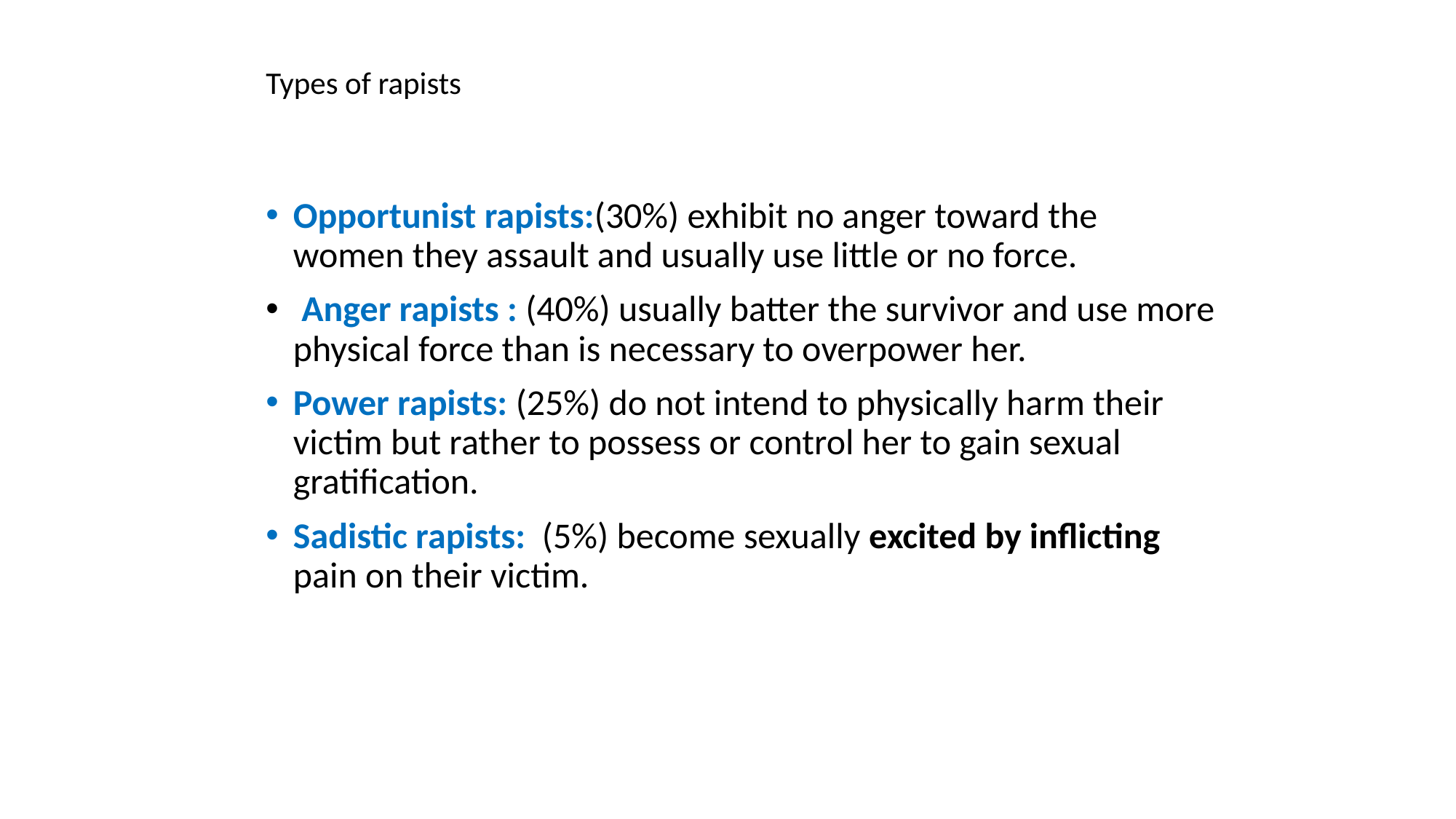

# Types of rapists
Opportunist rapists:(30%) exhibit no anger toward the women they assault and usually use little or no force.
 Anger rapists : (40%) usually batter the survivor and use more physical force than is necessary to overpower her.
Power rapists: (25%) do not intend to physically harm their victim but rather to possess or control her to gain sexual gratification.
Sadistic rapists:  (5%) become sexually excited by inflicting pain on their victim.